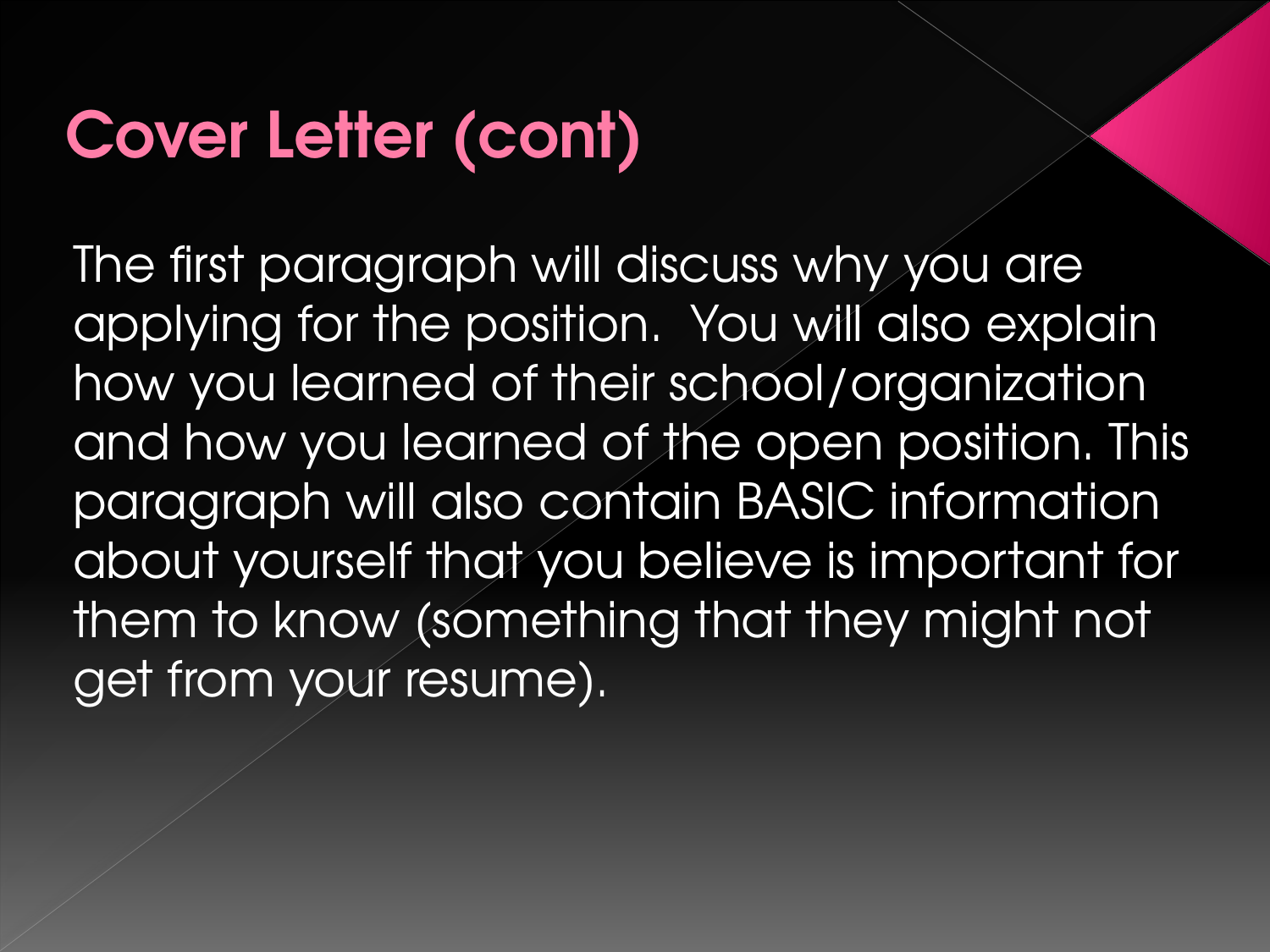

# Cover Letter (cont)
The first paragraph will discuss why you are applying for the position.  You will also explain how you learned of their school/organization and how you learned of the open position. This paragraph will also contain BASIC information about yourself that you believe is important for them to know (something that they might not get from your resume).